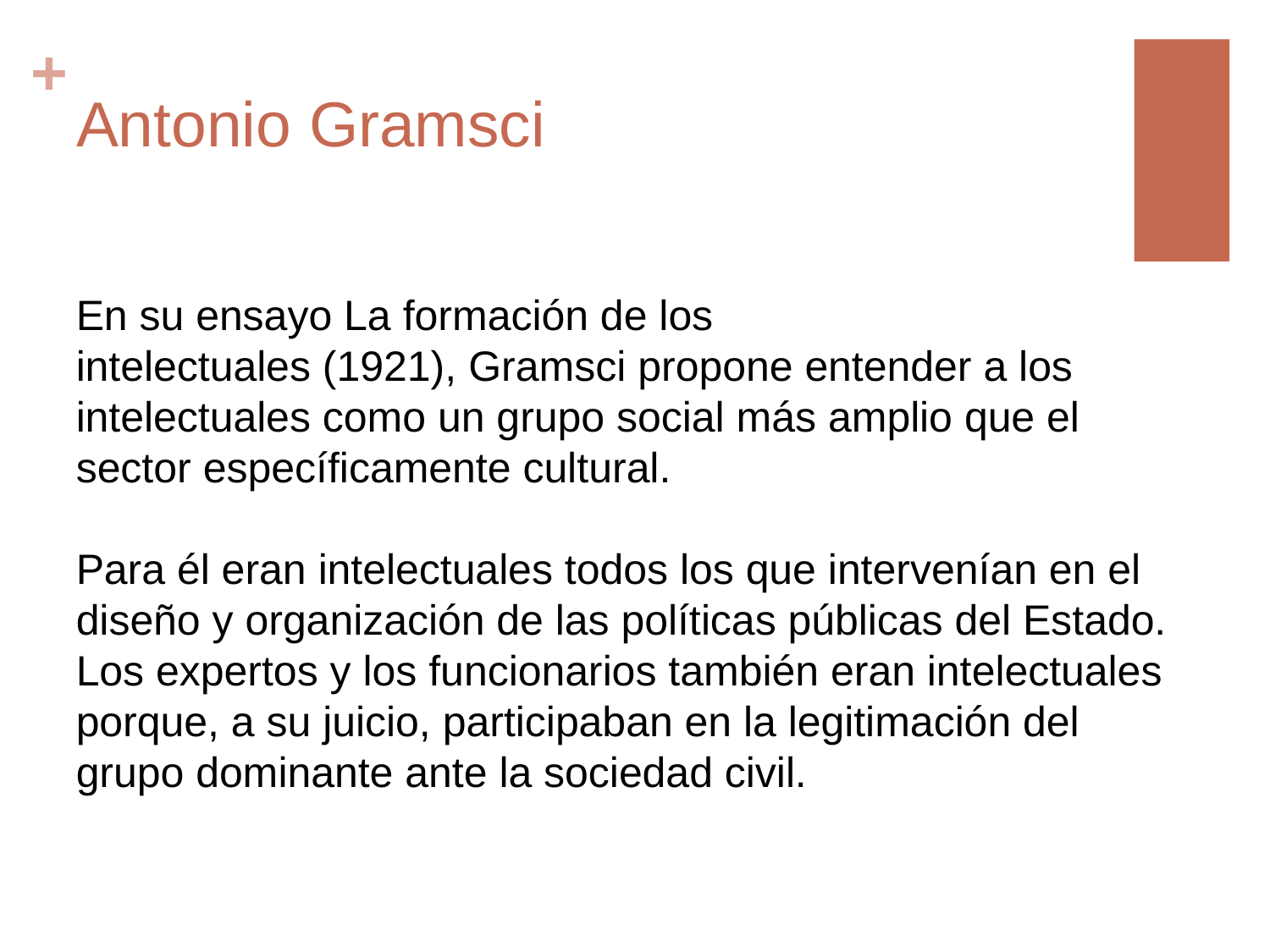

# Antonio Gramsci
En su ensayo La formación de los intelectuales (1921), Gramsci propone entender a los intelectuales como un grupo social más amplio que el sector específicamente cultural.

Para él eran intelectuales todos los que intervenían en el diseño y organización de las políticas públicas del Estado. Los expertos y los funcionarios también eran intelectuales porque, a su juicio, participaban en la legitimación del grupo dominante ante la sociedad civil.